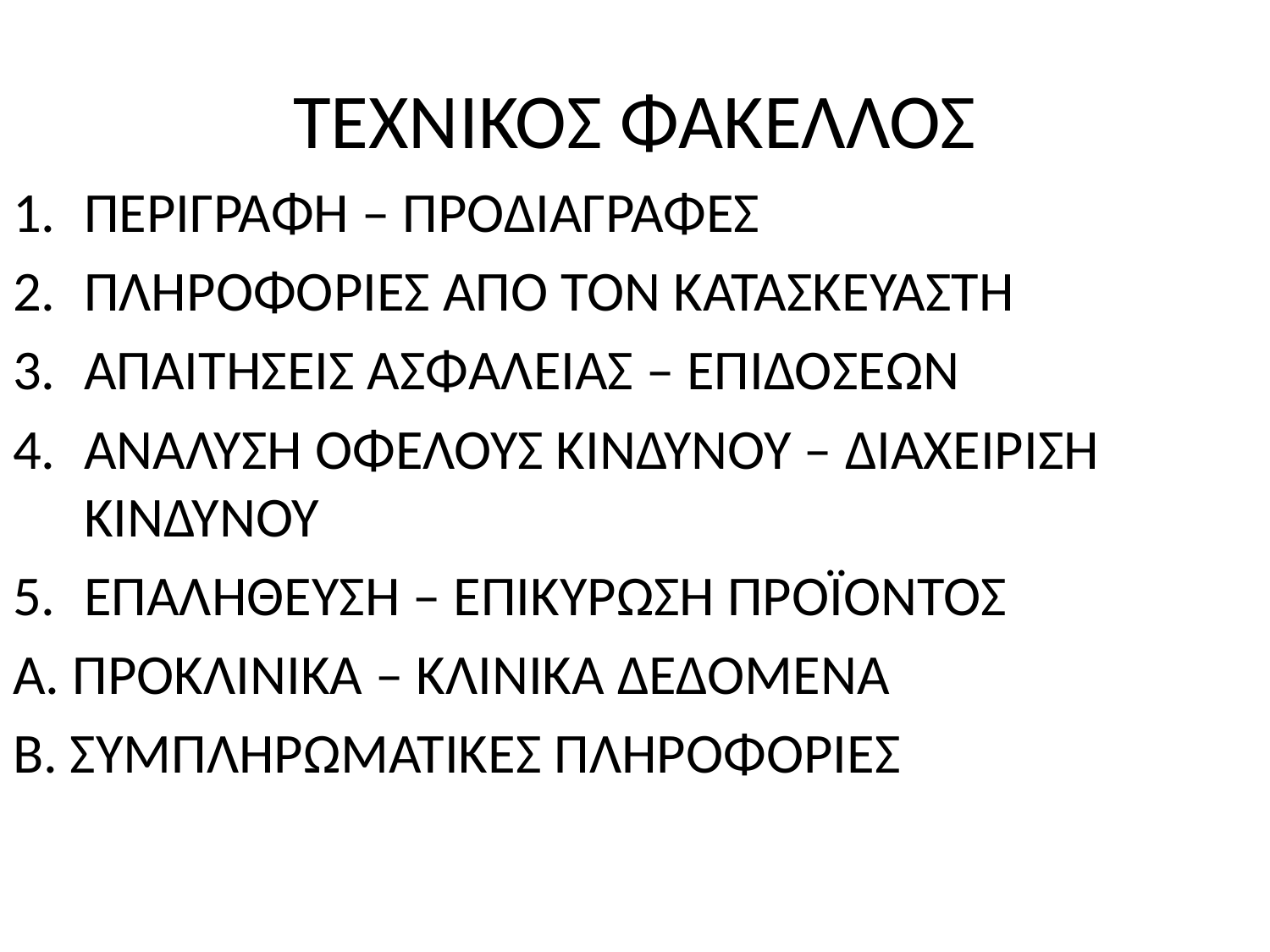

# ΤΕΧΝΙΚΟΣ ΦΑΚΕΛΛΟΣ
ΠΕΡΙΓΡΑΦΗ – ΠΡΟΔΙΑΓΡΑΦΕΣ
ΠΛΗΡΟΦΟΡΙΕΣ ΑΠΌ ΤΟΝ ΚΑΤΑΣΚΕΥΑΣΤΗ
ΑΠΑΙΤΗΣΕΙΣ ΑΣΦΑΛΕΙΑΣ – ΕΠΙΔΟΣΕΩΝ
ΑΝΑΛΥΣΗ ΟΦΕΛΟΥΣ ΚΙΝΔΥΝΟΥ – ΔΙΑΧΕΙΡΙΣΗ ΚΙΝΔΥΝΟΥ
ΕΠΑΛΗΘΕΥΣΗ – ΕΠΙΚΥΡΩΣΗ ΠΡΟΪΟΝΤΟΣ
Α. ΠΡΟΚΛΙΝΙΚΑ – ΚΛΙΝΙΚΑ ΔΕΔΟΜΕΝΑ
Β. ΣΥΜΠΛΗΡΩΜΑΤΙΚΕΣ ΠΛΗΡΟΦΟΡΙΕΣ